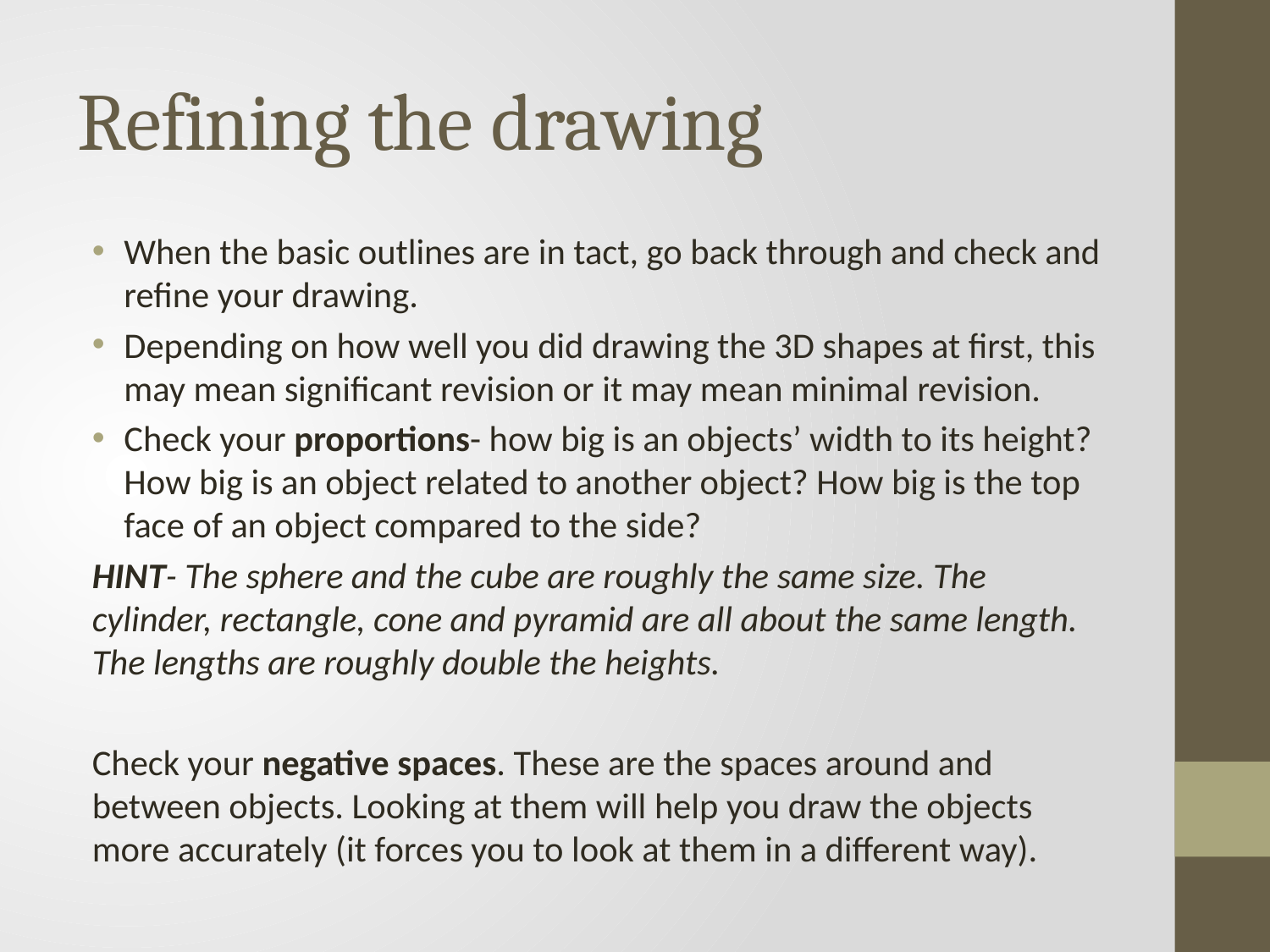

# Refining the drawing
When the basic outlines are in tact, go back through and check and refine your drawing.
Depending on how well you did drawing the 3D shapes at first, this may mean significant revision or it may mean minimal revision.
Check your proportions- how big is an objects’ width to its height? How big is an object related to another object? How big is the top face of an object compared to the side?
HINT- The sphere and the cube are roughly the same size. The cylinder, rectangle, cone and pyramid are all about the same length. The lengths are roughly double the heights.

Check your negative spaces. These are the spaces around and between objects. Looking at them will help you draw the objects more accurately (it forces you to look at them in a different way).